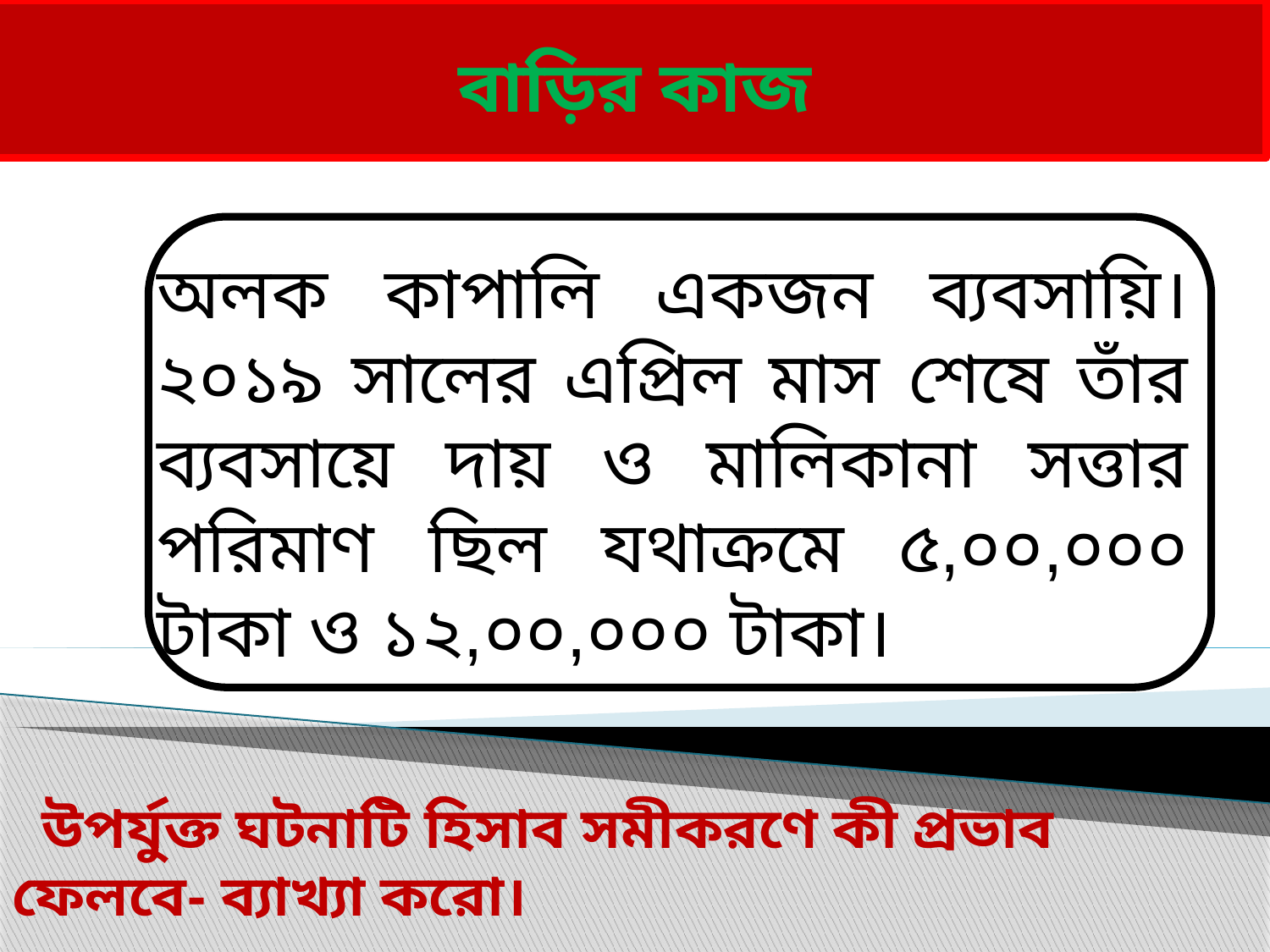

# বাড়ির কাজ

অলক কাপালি একজন ব্যবসায়ি। ২০১৯ সালের এপ্রিল মাস শেষে তাঁর ব্যবসায়ে দায় ও মালিকানা সত্তার পরিমাণ ছিল যথাক্রমে ৫,০০,০০০ টাকা ও ১২,০০,০০০ টাকা।
  উপর্যুক্ত ঘটনাটি হিসাব সমীকরণে কী প্রভাব ফেলবে- ব্যাখ্যা করো।